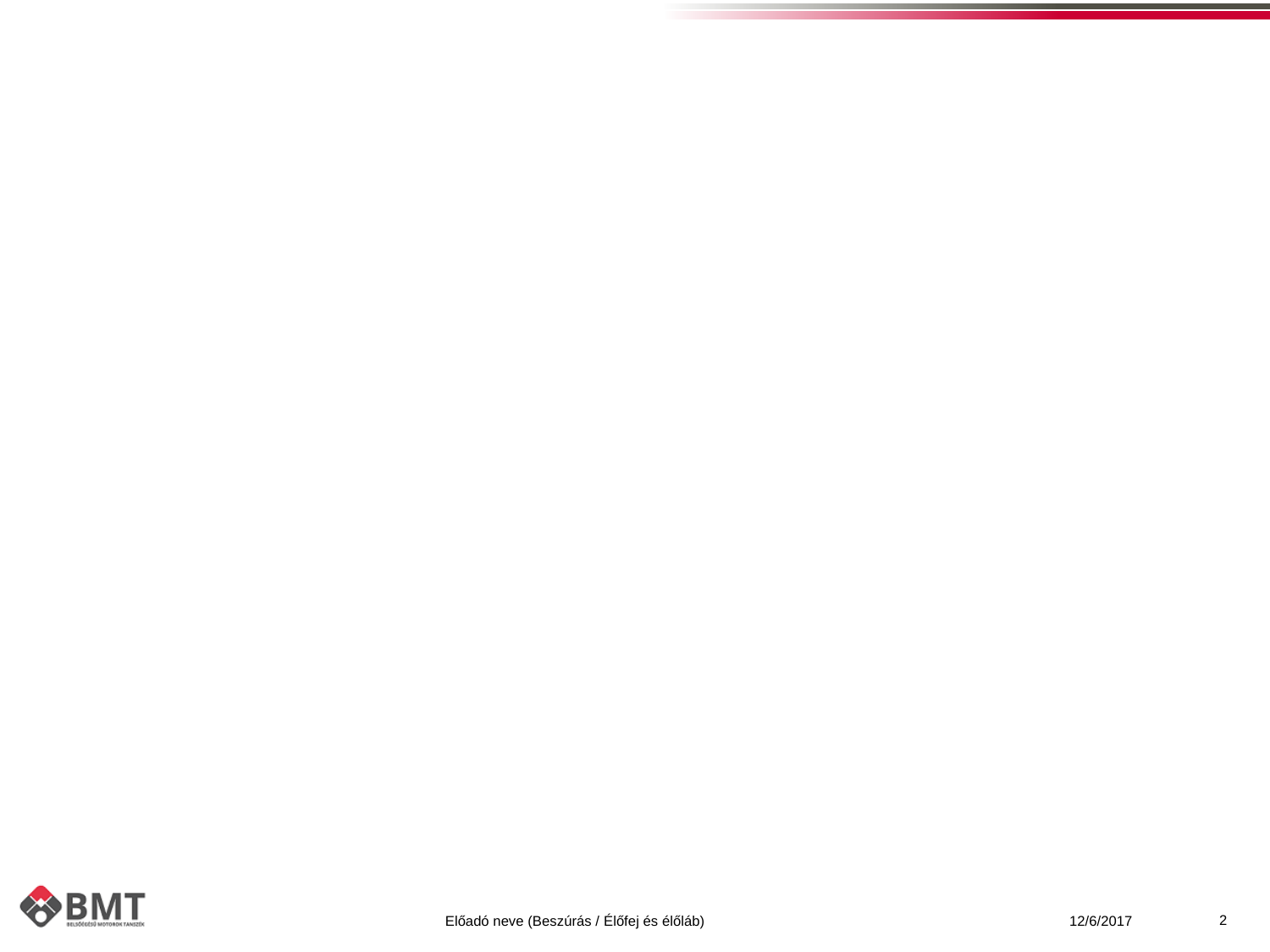

#

2
12/6/2017
Előadó neve (Beszúrás / Élőfej és élőláb)